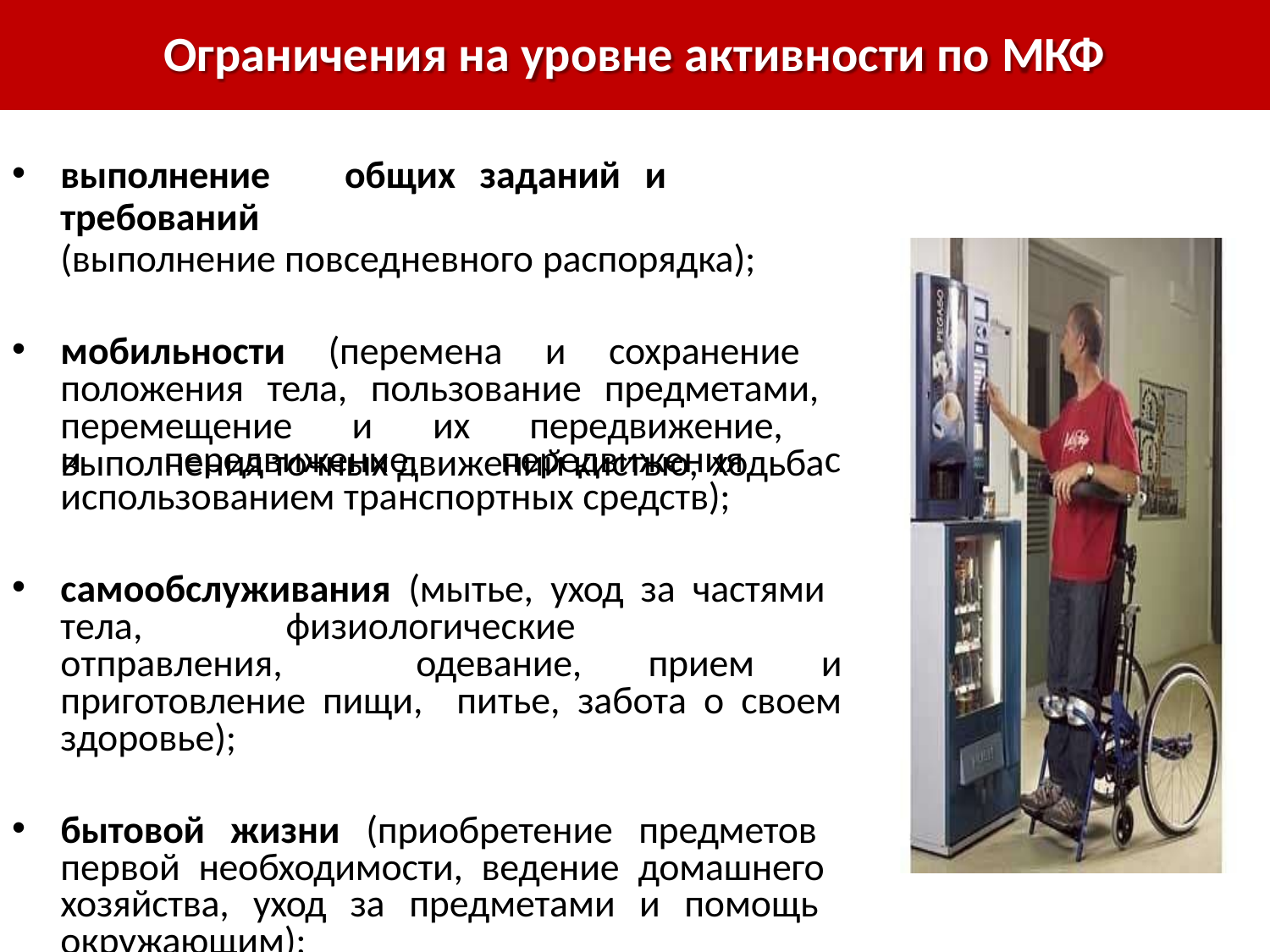

# Ограничения на уровне активности по МКФ
выполнение	общих	заданий	и	требований
(выполнение повседневного распорядка);

мобильности (перемена и сохранение  положения тела, пользование предметами,  перемещение и их передвижение,  выполнения точных движений кистью, ходьба

и	передвижение,	передвижения
с
использованием транспортных средств);

самообслуживания (мытье, уход за частями  тела,	физиологические	отправления,  одевание, прием и приготовление пищи,  питье, забота о своем здоровье);

бытовой жизни (приобретение предметов  первой необходимости, ведение домашнего  хозяйства, уход за предметами и помощь  окружающим);